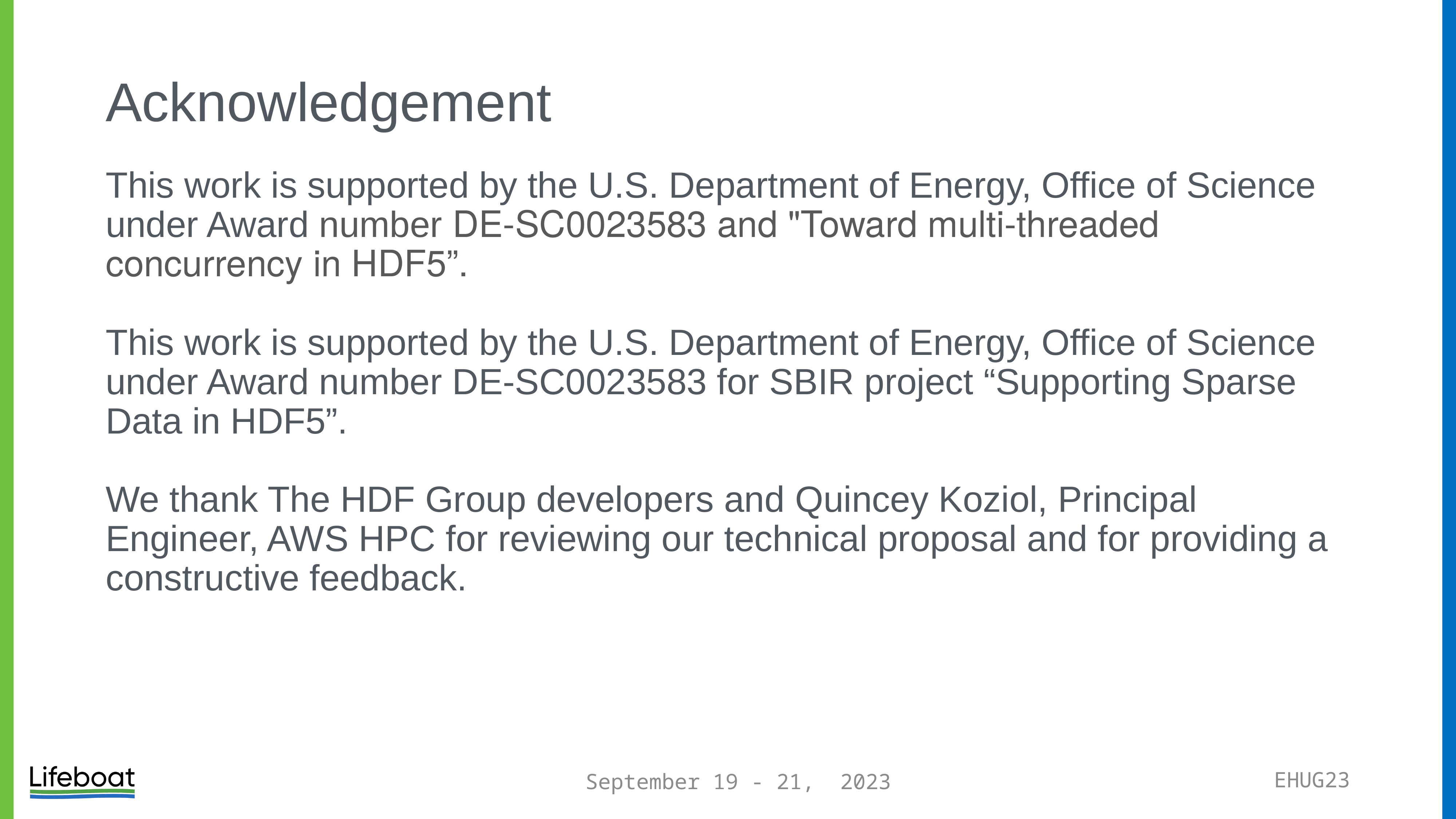

# Acknowledgement
This work is supported by the U.S. Department of Energy, Office of Science under Award number DE-SC0023583 and "Toward multi-threaded concurrency in HDF5”.

This work is supported by the U.S. Department of Energy, Office of Science under Award number DE-SC0023583 for SBIR project “Supporting Sparse Data in HDF5”.

We thank The HDF Group developers and Quincey Koziol, Principal Engineer, AWS HPC for reviewing our technical proposal and for providing a constructive feedback.

September 19 - 21,  2023
EHUG23